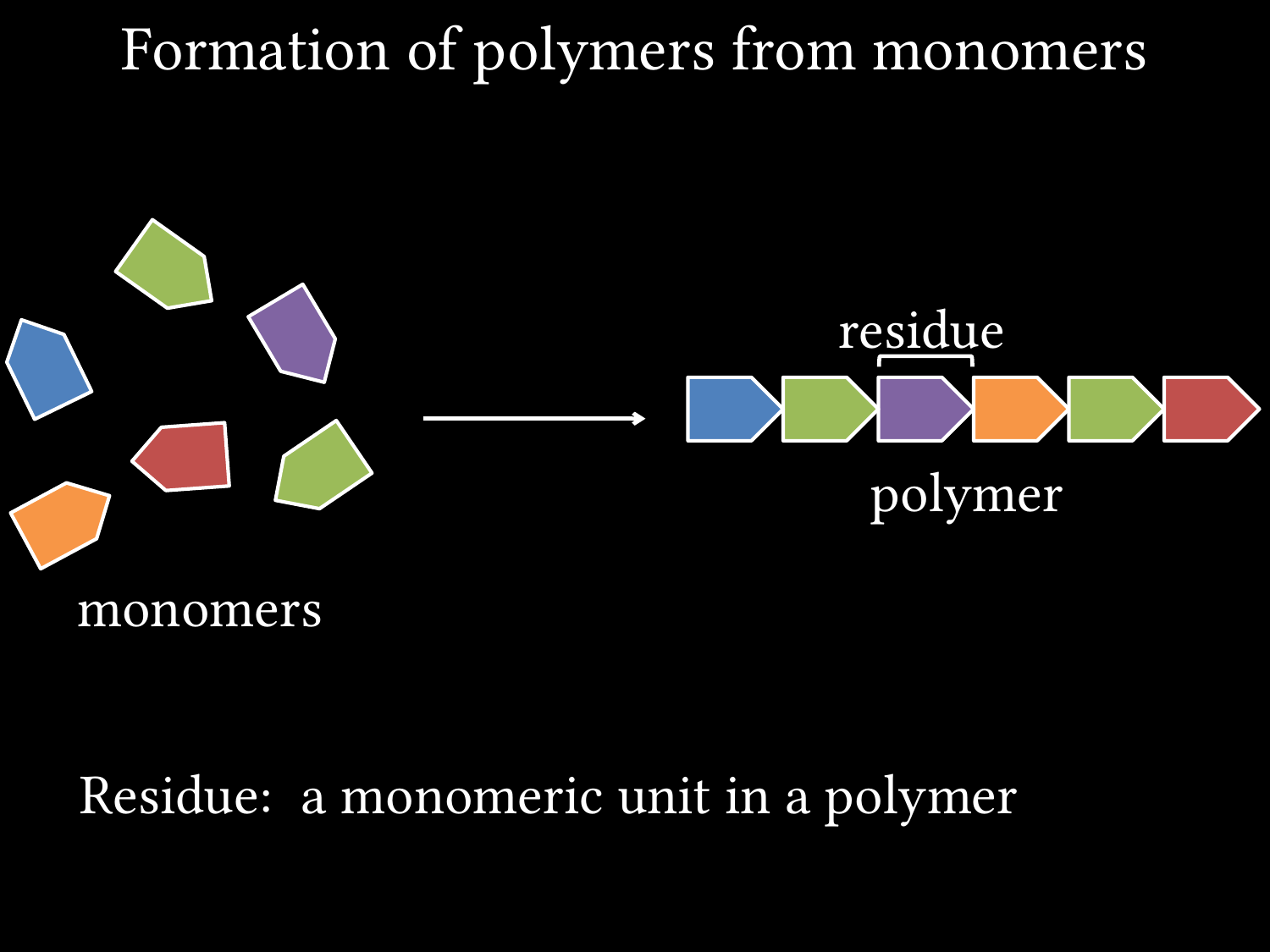

# Formation of polymers from monomers

residue

polymer
monomers
Residue:  a monomeric unit in a polymer